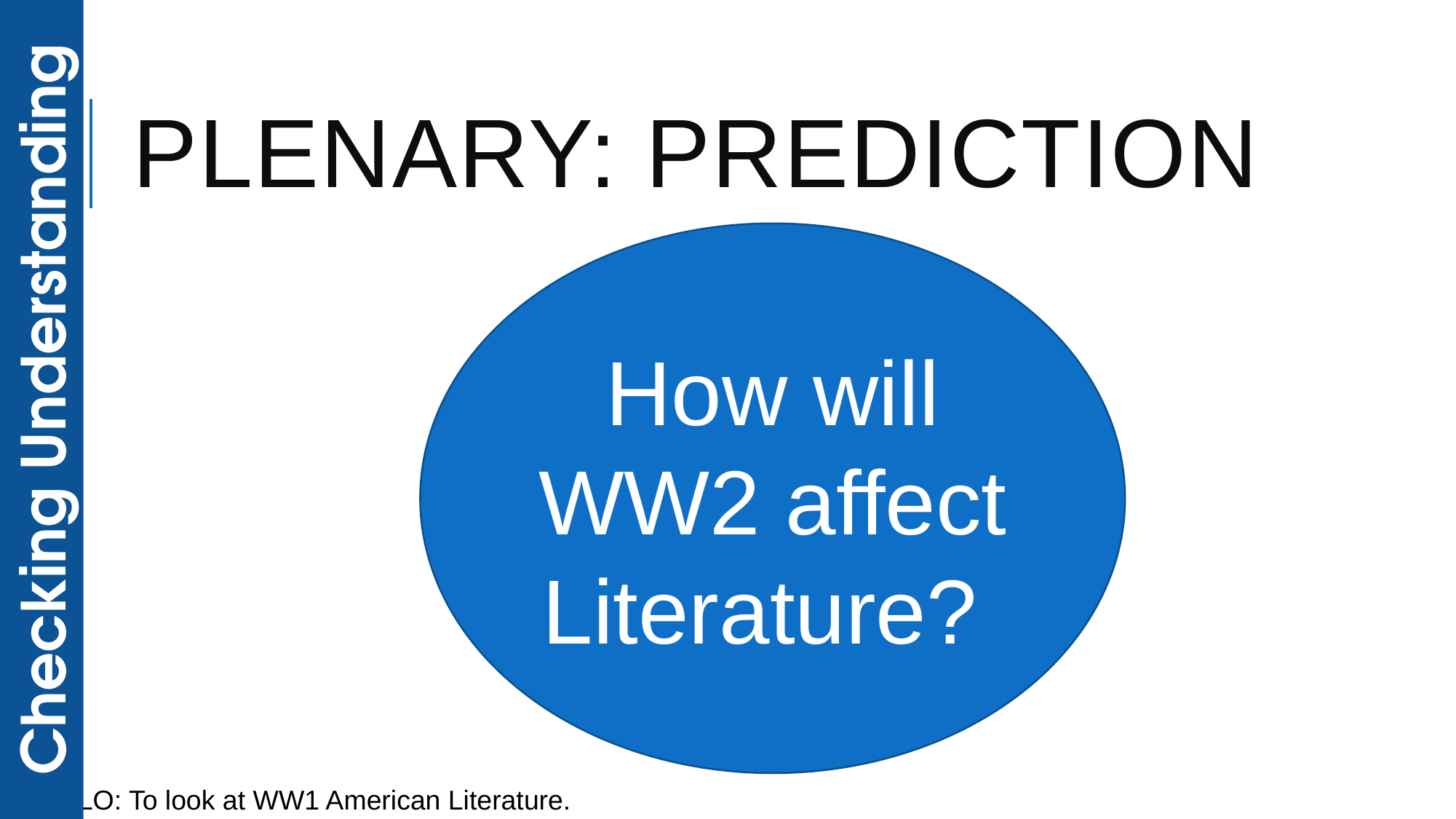

# Plenary: prediction
How will WW2 affect Literature?
Checking Understanding
LO: To look at WW1 American Literature.